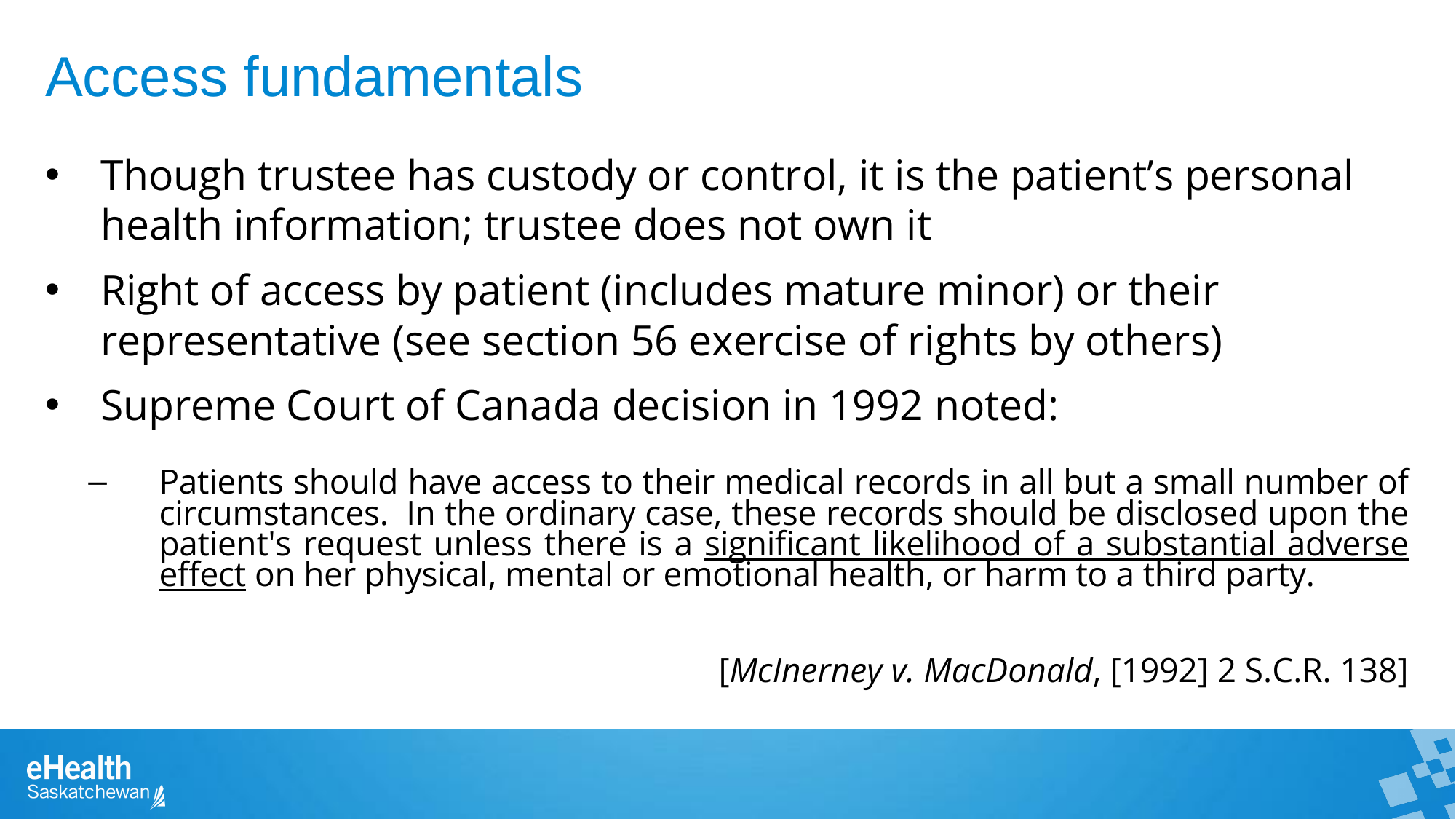

Access fundamentals
Though trustee has custody or control, it is the patient’s personal health information; trustee does not own it
Right of access by patient (includes mature minor) or their representative (see section 56 exercise of rights by others)
Supreme Court of Canada decision in 1992 noted:

Patients should have access to their medical records in all but a small number of circumstances.  In the ordinary case, these records should be disclosed upon the patient's request unless there is a significant likelihood of a substantial adverse effect on her physical, mental or emotional health, or harm to a third party.

[McInerney v. MacDonald, [1992] 2 S.C.R. 138]